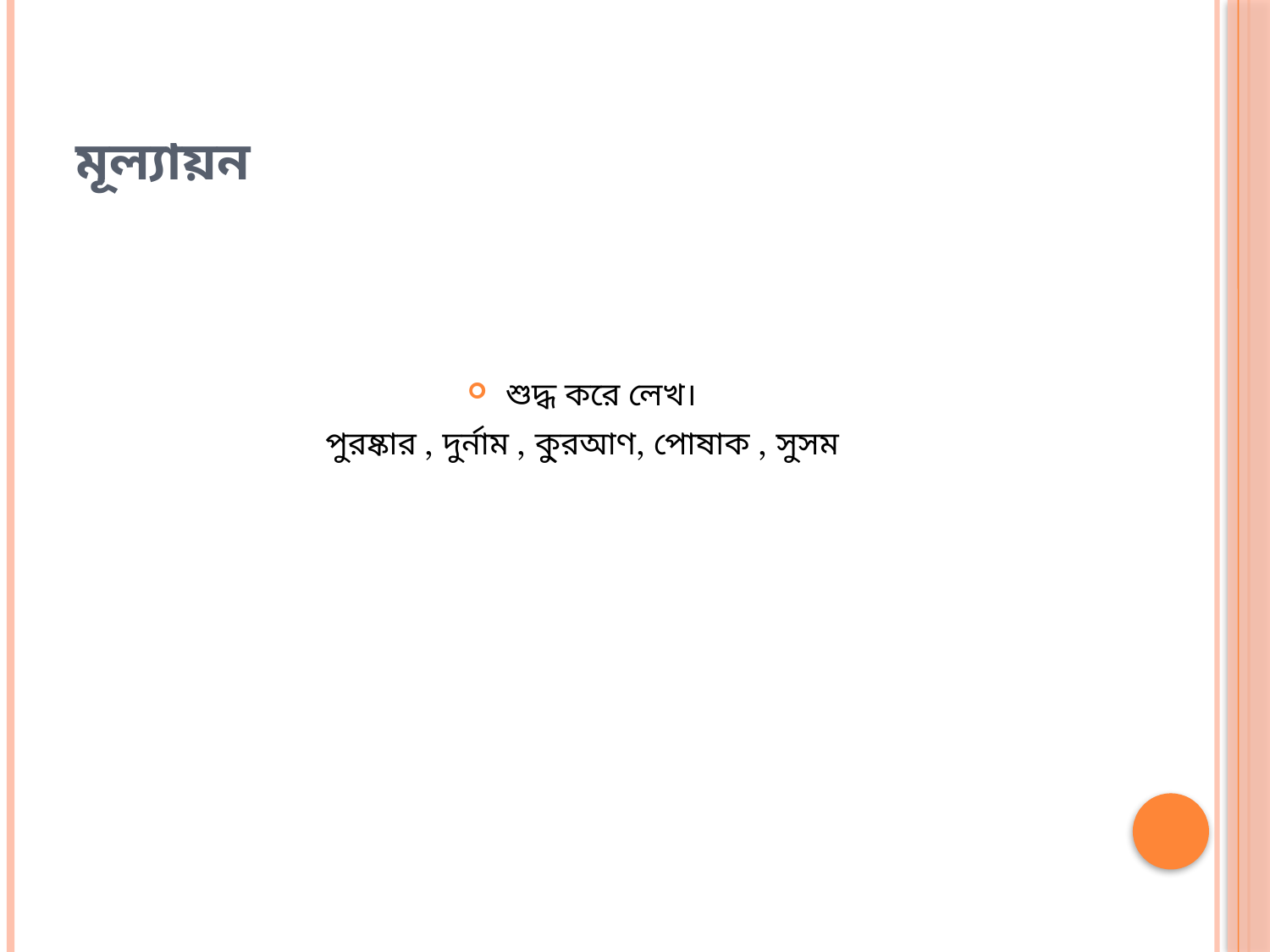

# মূল্যায়ন

শুদ্ধ করে লেখ।
পুরষ্কার , দুর্নাম , কু্রআণ, পোষাক , সুসম